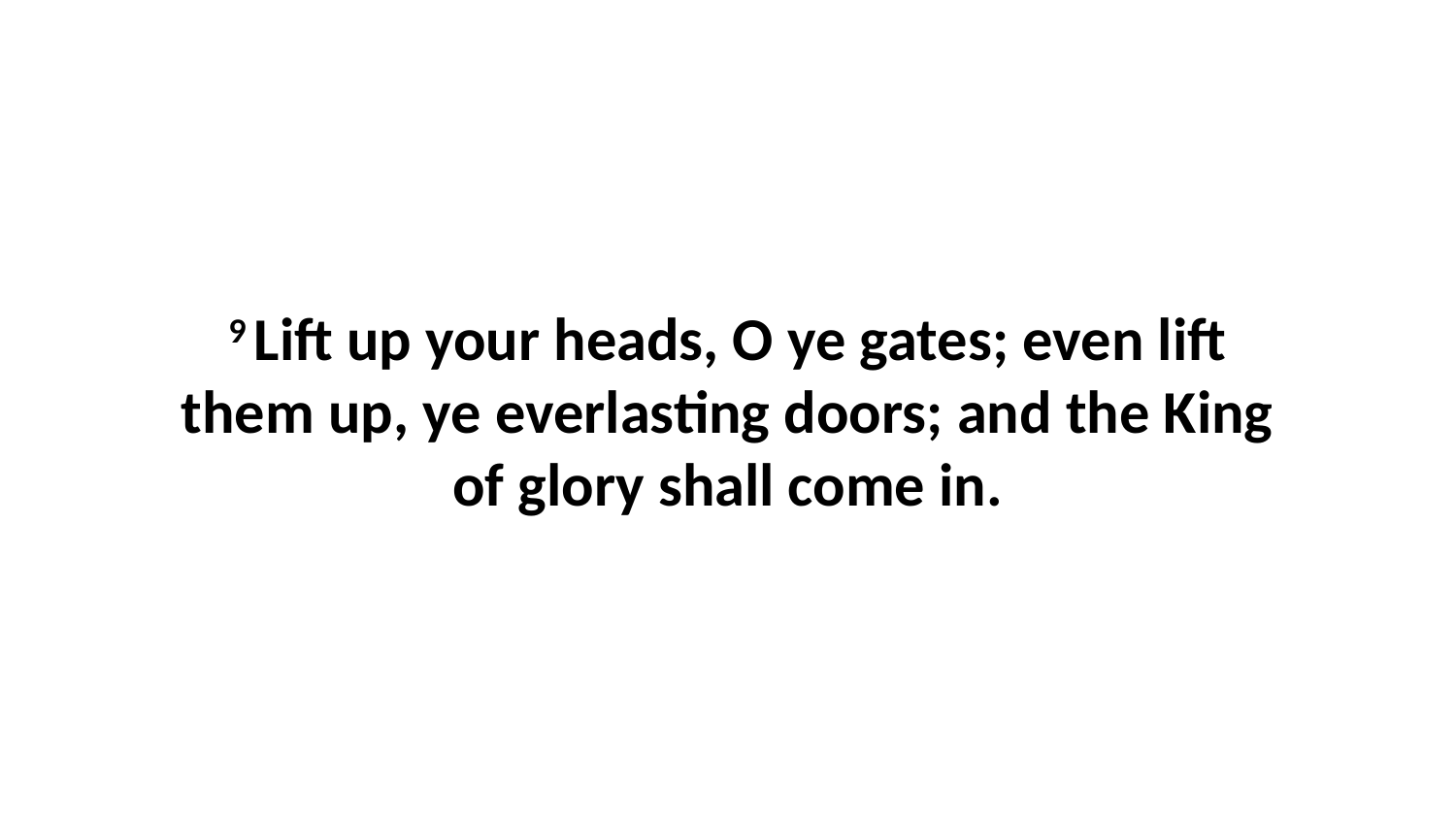

9 Lift up your heads, O ye gates; even lift them up, ye everlasting doors; and the King of glory shall come in.